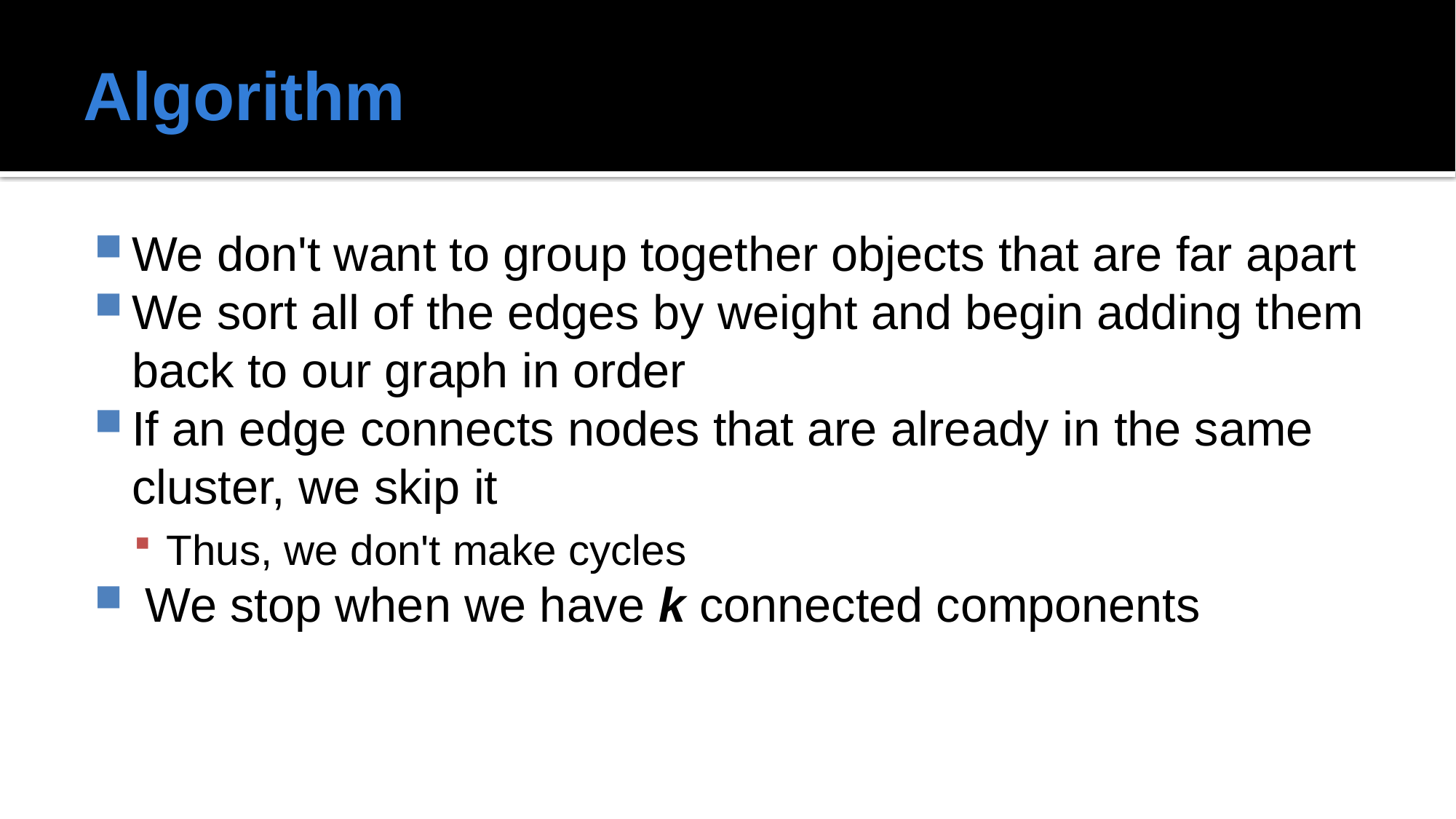

# Algorithm
We don't want to group together objects that are far apart
We sort all of the edges by weight and begin adding them back to our graph in order
If an edge connects nodes that are already in the same cluster, we skip it
Thus, we don't make cycles
 We stop when we have k connected components